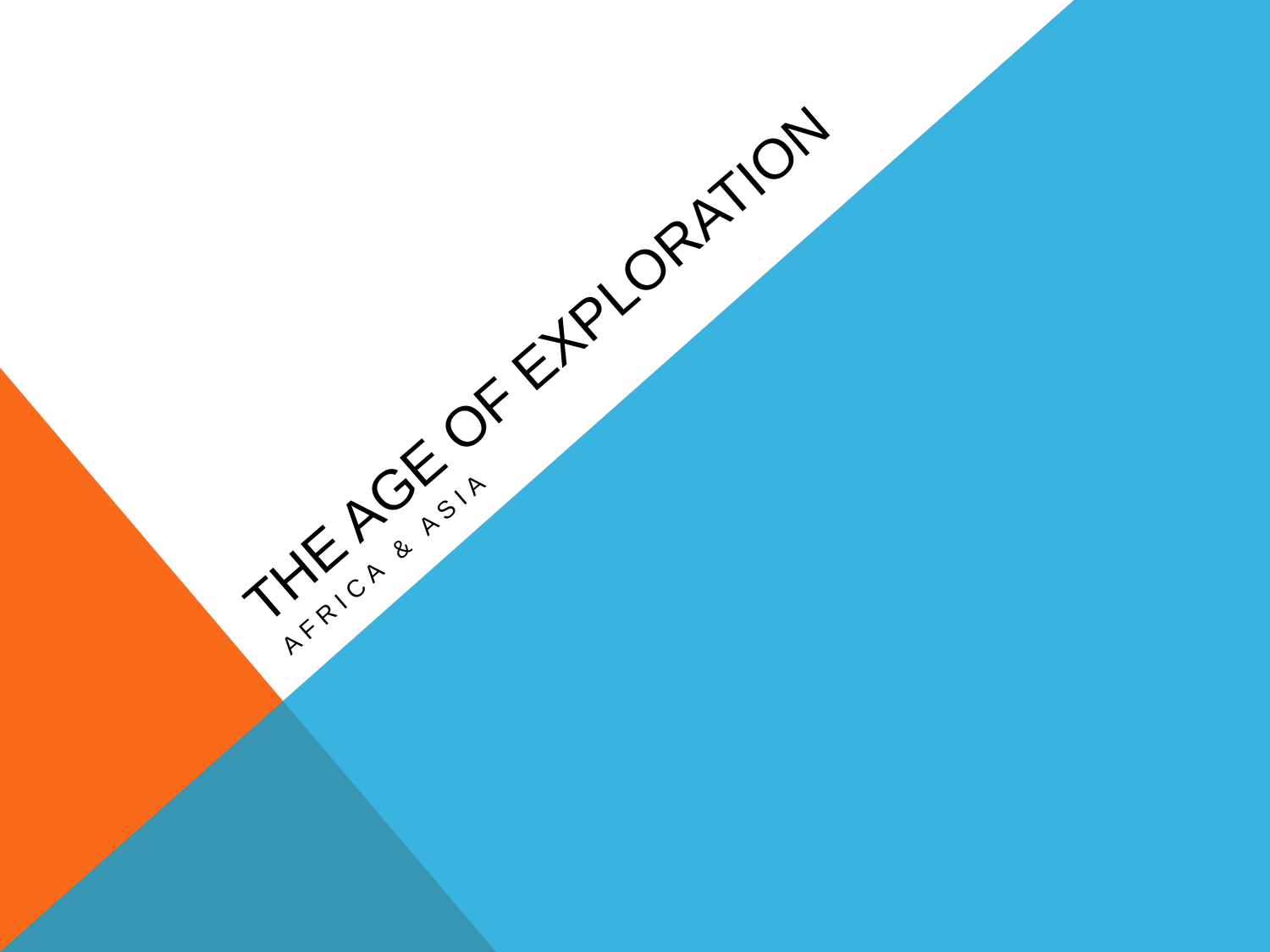

# The Age of Exploration
Africa & Asia